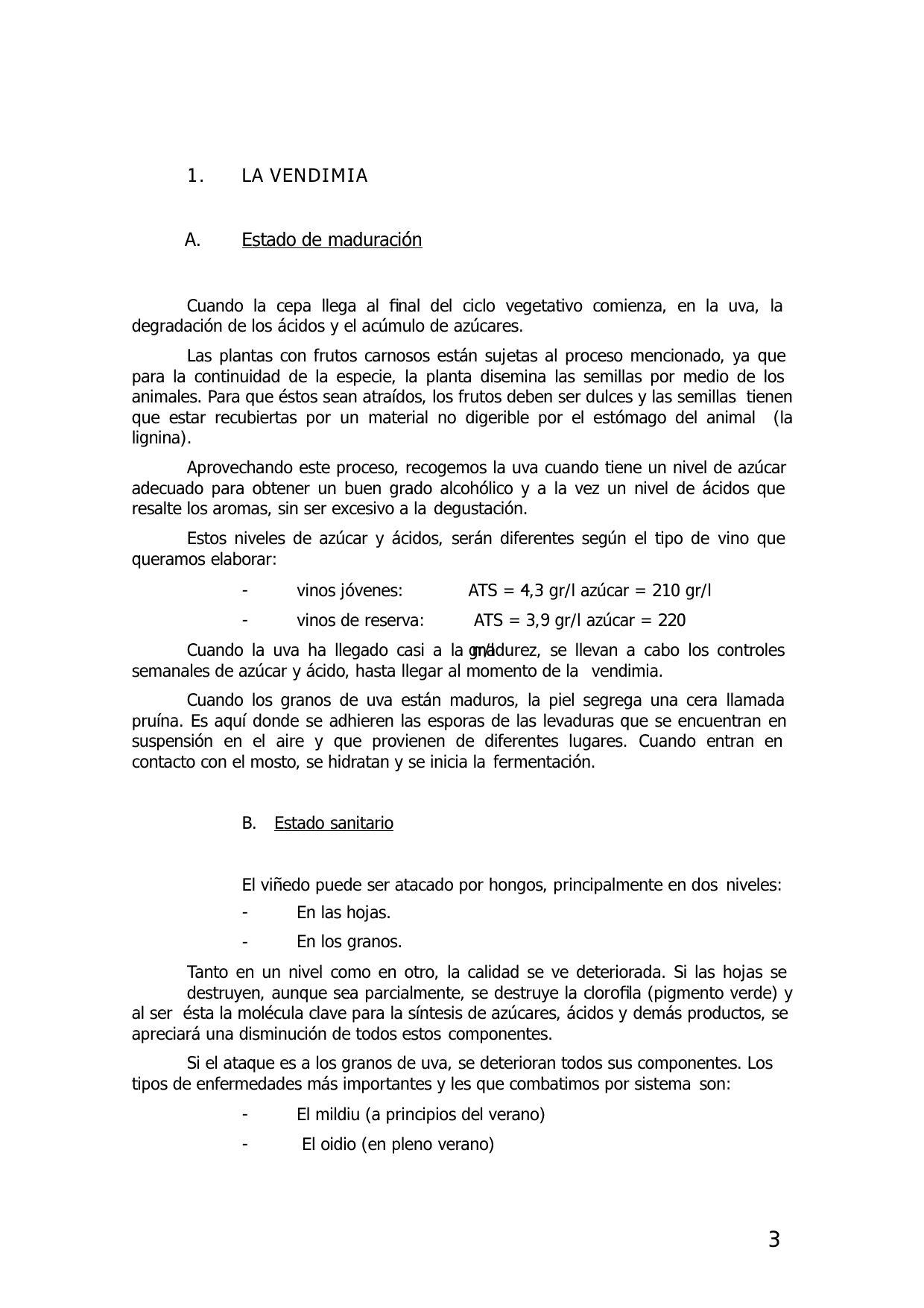

1.
LA VENDIMIA
Estado de maduración
A.
Cuando la cepa llega al final del ciclo vegetativo comienza, en la uva, la  degradación de los ácidos y el acúmulo de azúcares.
Las plantas con frutos carnosos están sujetas al proceso mencionado, ya que  para la continuidad de la especie, la planta disemina las semillas por medio de los  animales. Para que éstos sean atraídos, los frutos deben ser dulces y las semillas  tienen que estar recubiertas por un material no digerible por el estómago del animal  (la lignina).
Aprovechando este proceso, recogemos la uva cuando tiene un nivel de azúcar  adecuado para obtener un buen grado alcohólico y a la vez un nivel de ácidos que  resalte los aromas, sin ser excesivo a la degustación.
Estos niveles de azúcar y ácidos, serán diferentes según el tipo de vino que  queramos elaborar:
vinos jóvenes:  vinos de reserva:
ATS = 4,3 gr/l azúcar = 210 gr/l  ATS = 3,9 gr/l azúcar = 220 gr/l
-
-
Cuando la uva ha llegado casi a la madurez, se llevan a cabo los controles  semanales de azúcar y ácido, hasta llegar al momento de la  vendimia.
Cuando los granos de uva están maduros, la piel segrega una cera llamada  pruína. Es aquí donde se adhieren las esporas de las levaduras que se encuentran en  suspensión en el aire y que provienen de diferentes lugares. Cuando entran en  contacto con el mosto, se hidratan y se inicia la fermentación.

B.	Estado sanitario

El viñedo puede ser atacado por hongos, principalmente en dos niveles:
En las hojas.  En los granos.
-
-
Tanto en un nivel como en otro, la calidad se ve deteriorada. Si las hojas se
destruyen, aunque sea parcialmente, se destruye la clorofila (pigmento verde) y al ser  ésta la molécula clave para la síntesis de azúcares, ácidos y demás productos, se  apreciará una disminución de todos estos componentes.
Si el ataque es a los granos de uva, se deterioran todos sus componentes. Los  tipos de enfermedades más importantes y les que combatimos por sistema son:
El mildiu (a principios del verano)  El oidio (en pleno verano)
-
-
3